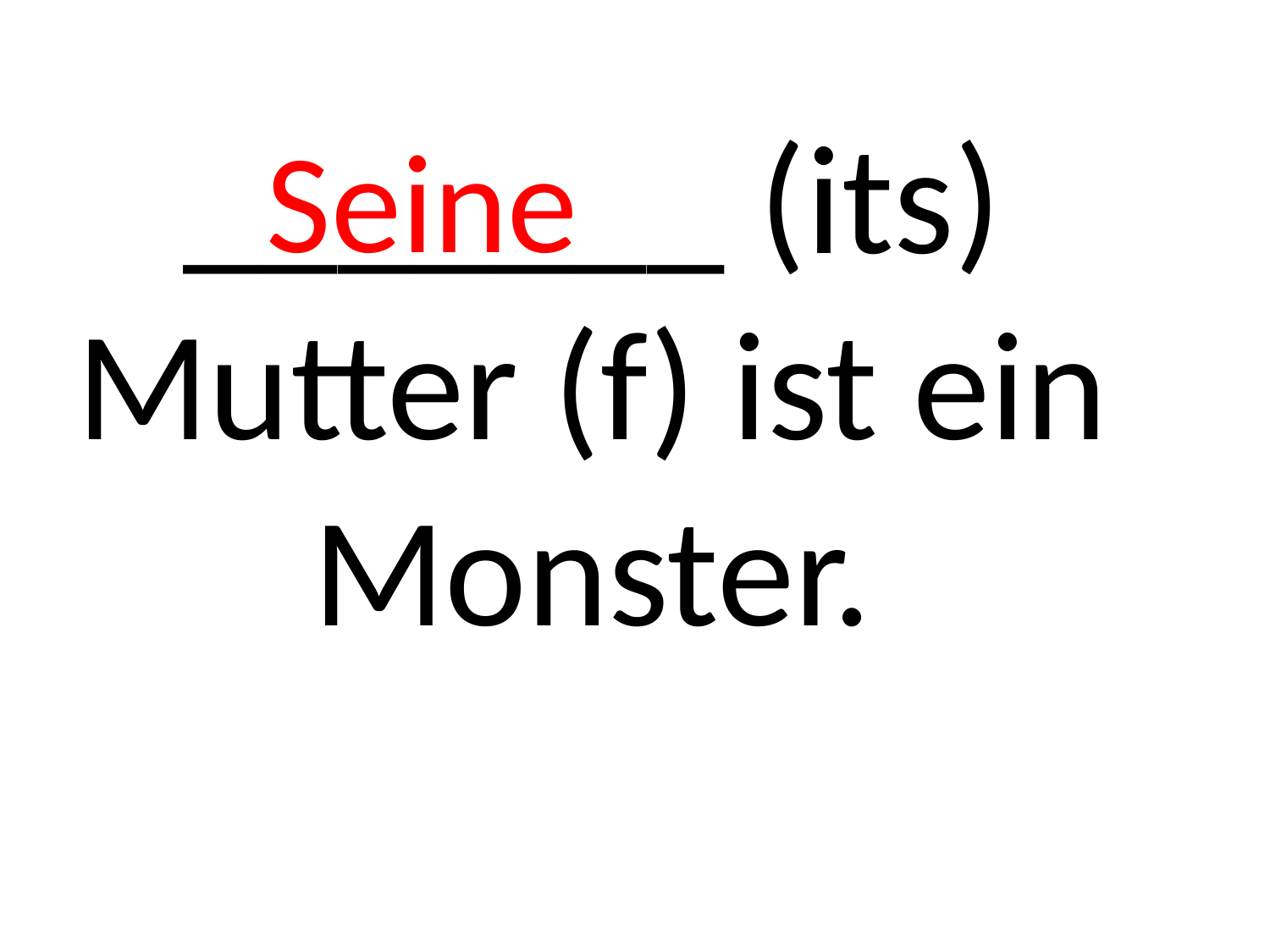

Seine
# _______ (its) Mutter (f) ist ein Monster.